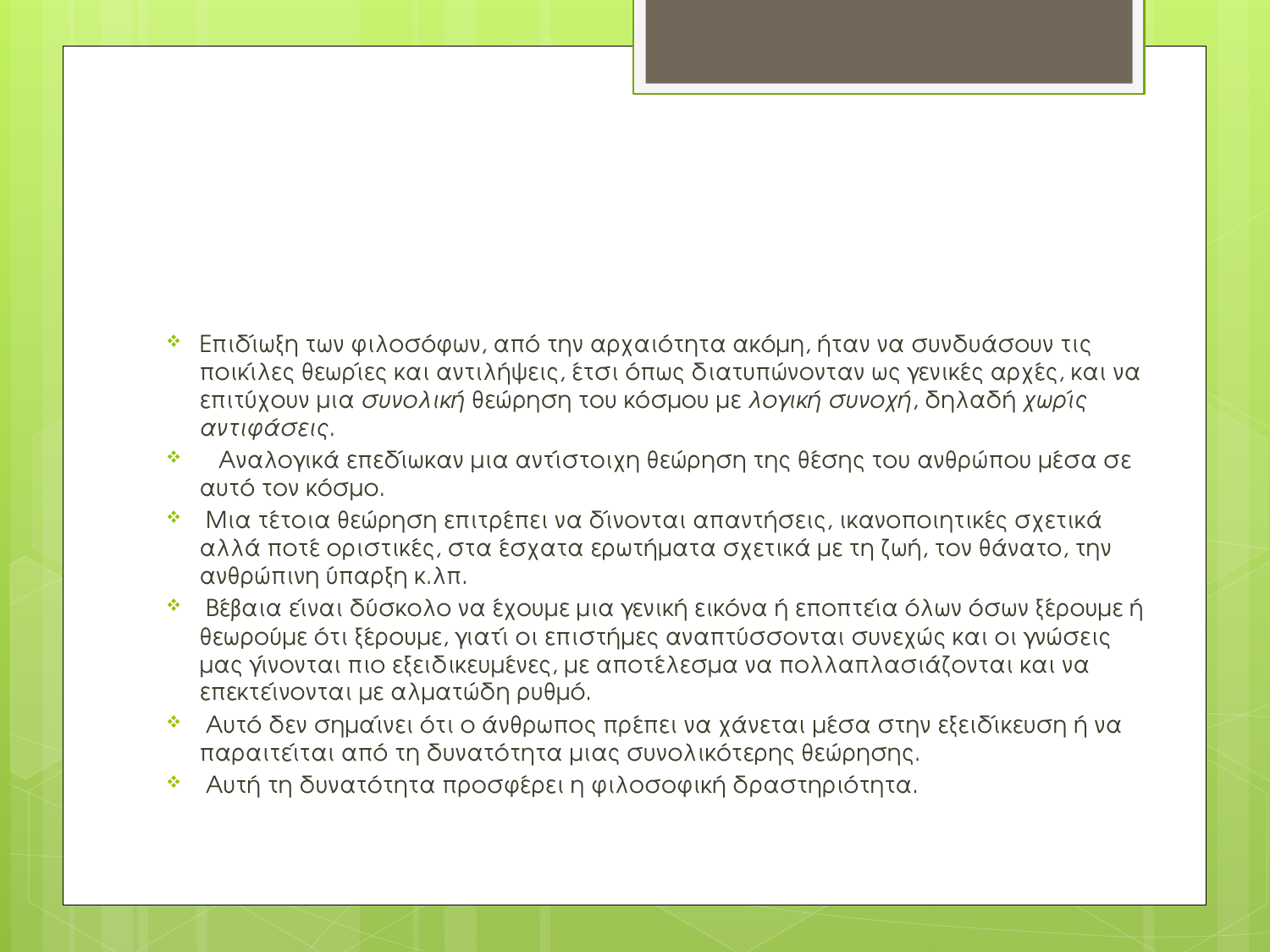

#
Επιδίωξη των φιλοσόφων, από την αρχαιότητα ακόμη, ήταν να συνδυάσουν τις ποικίλες θεωρίες και αντιλήψεις, έτσι όπως διατυπώνονταν ως γενικές αρχές, και να επιτύχουν μια συνολική θεώρηση του κόσμου με λογική συνοχή, δηλαδή χωρίς αντιφάσεις.
   Αναλογικά επεδίωκαν μια αντίστοιχη θεώρηση της θέσης του ανθρώπου μέσα σε αυτό τον κόσμο.
 Μια τέτοια θεώρηση επιτρέπει να δίνονται απαντήσεις, ικανοποιητικές σχετικά αλλά ποτέ οριστικές, στα έσχατα ερωτήματα σχετικά με τη ζωή, τον θάνατο, την ανθρώπινη ύπαρξη κ.λπ.
 Βέβαια είναι δύσκολο να έχουμε μια γενική εικόνα ή εποπτεία όλων όσων ξέρουμε ή θεωρούμε ότι ξέρουμε, γιατί οι επιστήμες αναπτύσσονται συνεχώς και οι γνώσεις μας γίνονται πιο εξειδικευμένες, με αποτέλεσμα να πολλαπλασιάζονται και να επεκτείνονται με αλματώδη ρυθμό.
 Αυτό δεν σημαίνει ότι ο άνθρωπος πρέπει να χάνεται μέσα στην εξειδίκευση ή να παραιτείται από τη δυνατότητα μιας συνολικότερης θεώρησης.
 Αυτή τη δυνατότητα προσφέρει η φιλοσοφική δραστηριότητα.